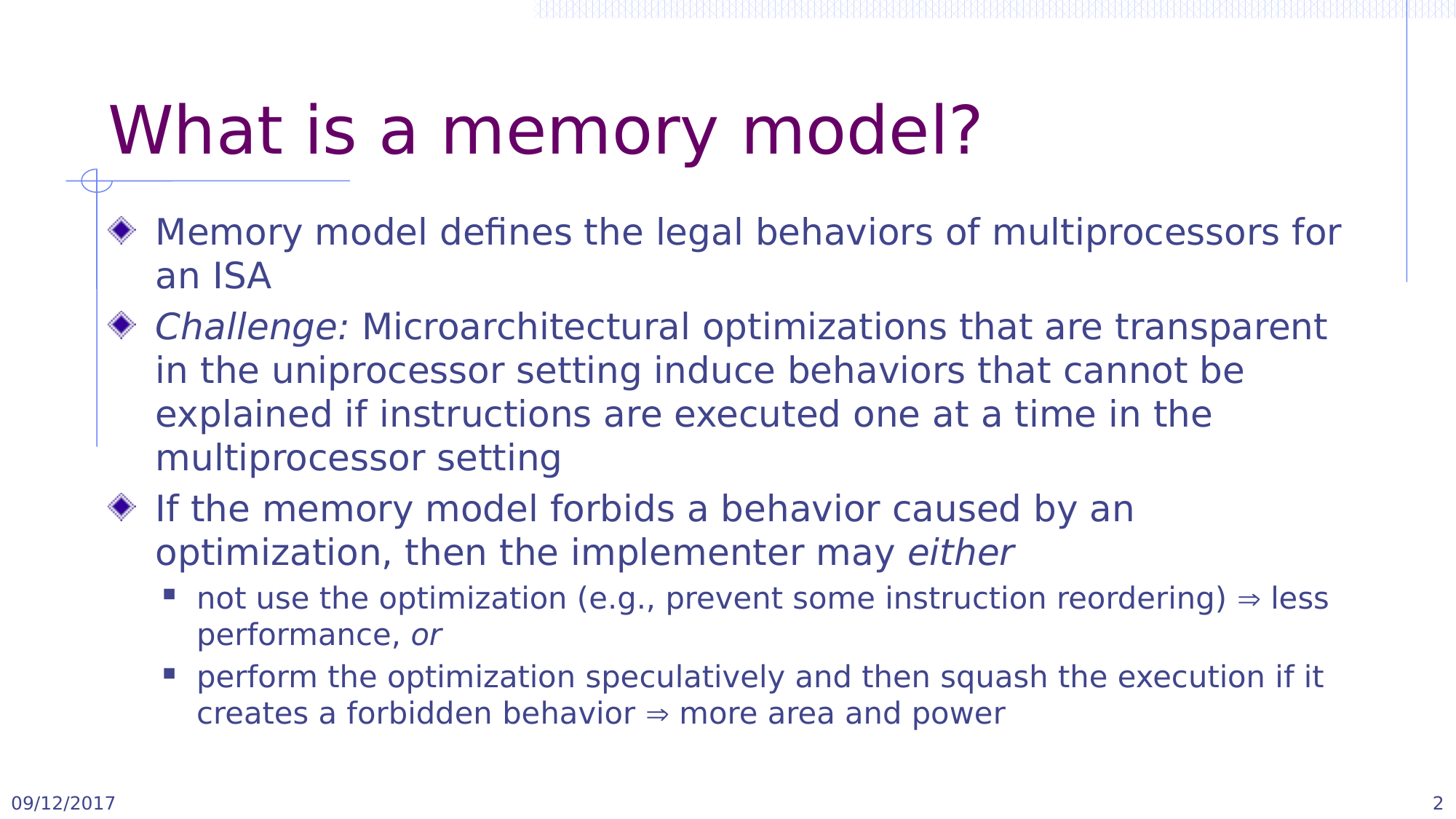

# What is a memory model?
Memory model defines the legal behaviors of multiprocessors for an ISA
Challenge: Microarchitectural optimizations that are transparent in the uniprocessor setting induce behaviors that cannot be explained if instructions are executed one at a time in the multiprocessor setting
If the memory model forbids a behavior caused by an optimization, then the implementer may either
not use the optimization (e.g., prevent some instruction reordering) ⇒ less performance, or
perform the optimization speculatively and then squash the execution if it creates a forbidden behavior ⇒ more area and power

09/12/2017
2